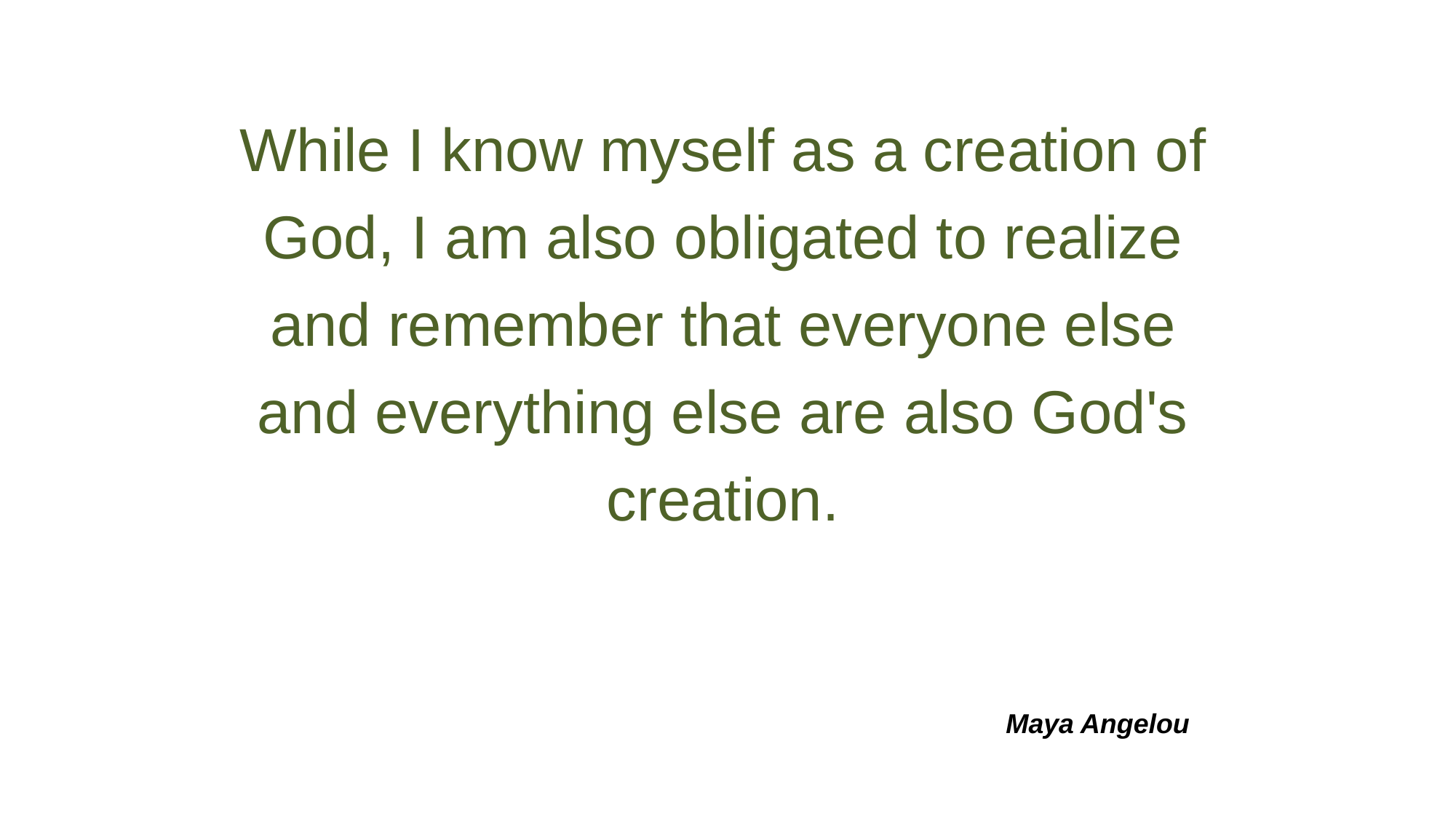

# While I know myself as a creation of God, I am also obligated to realize and remember that everyone else and everything else are also God's creation.
Maya Angelou